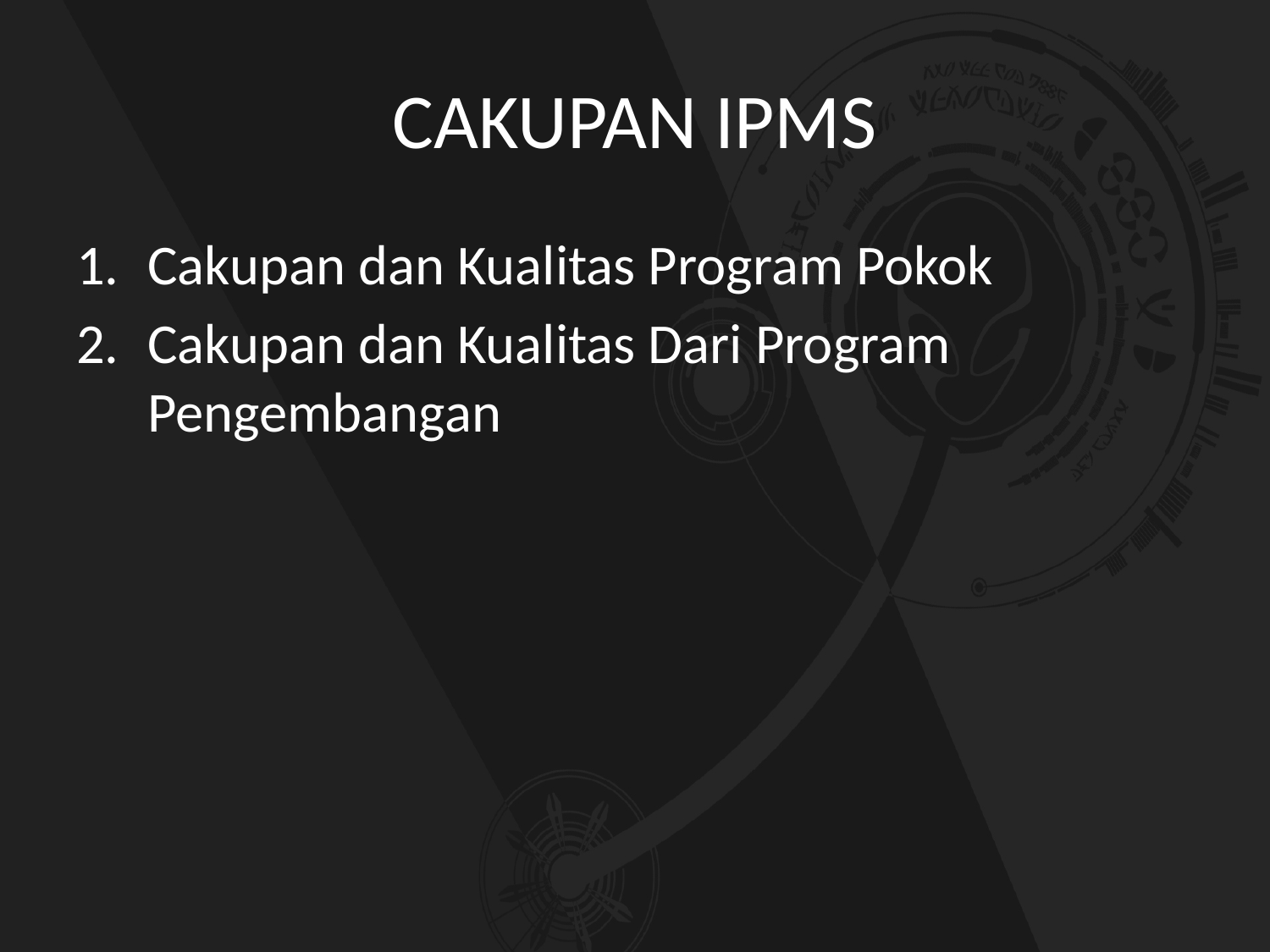

# CAKUPAN IPMS
Cakupan dan Kualitas Program Pokok
Cakupan dan Kualitas Dari Program Pengembangan